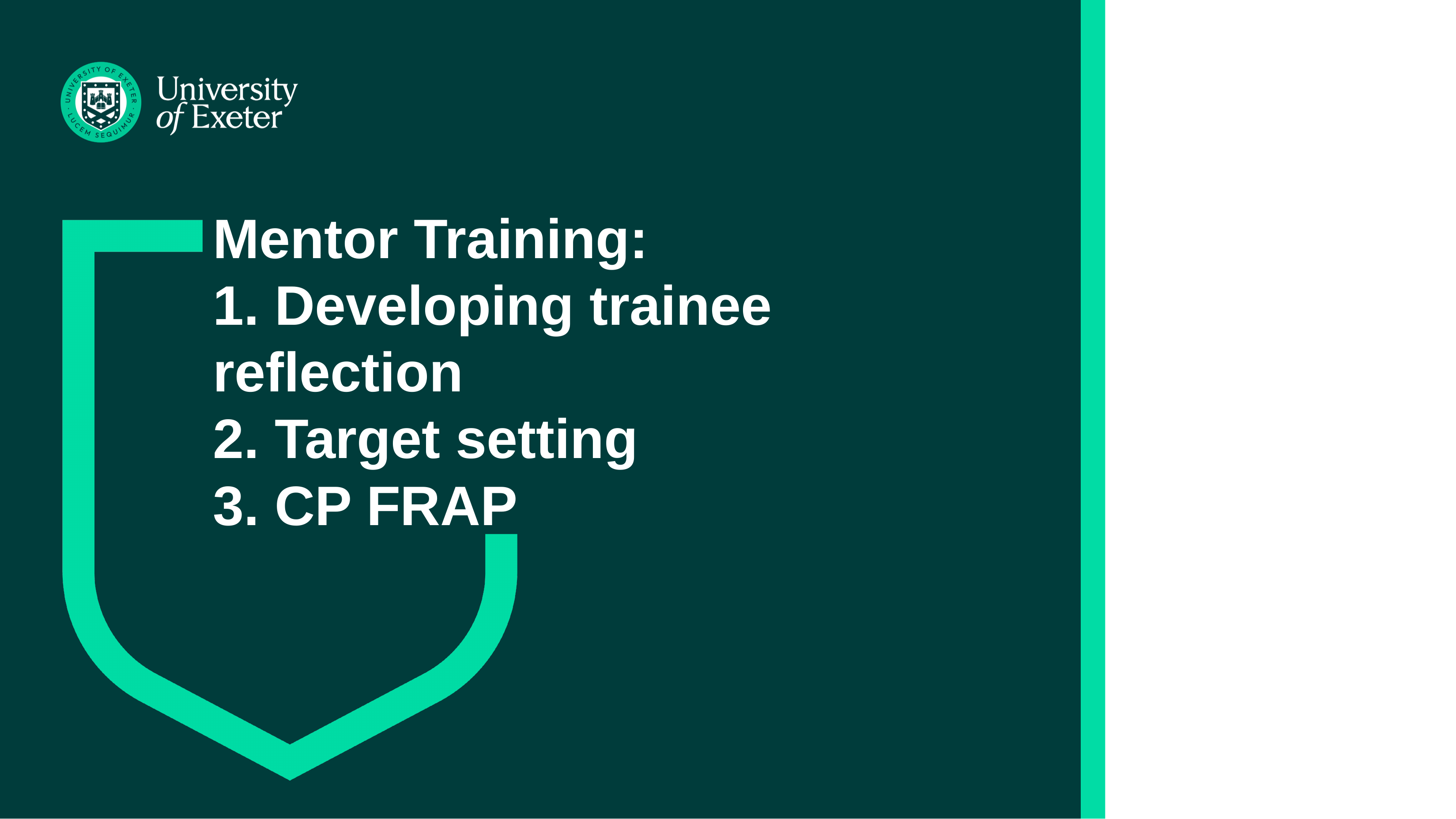

# Mentor Training: 1. Developing trainee reflection 2. Target setting 3. CP FRAP